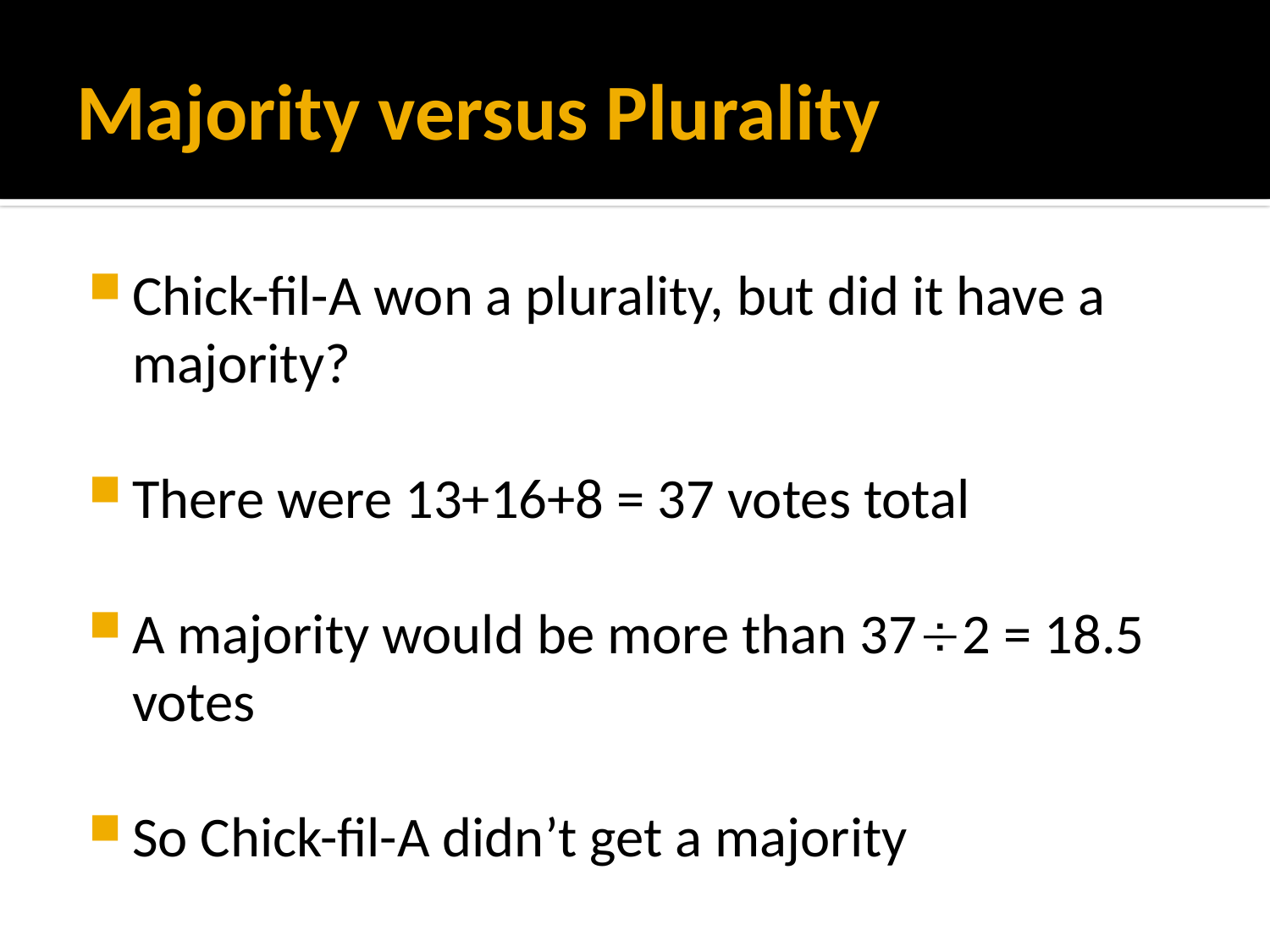

# Majority versus Plurality
Chick-fil-A won a plurality, but did it have a majority?

There were 13+16+8 = 37 votes total

A majority would be more than 37÷2 = 18.5 votes

So Chick-fil-A didn’t get a majority